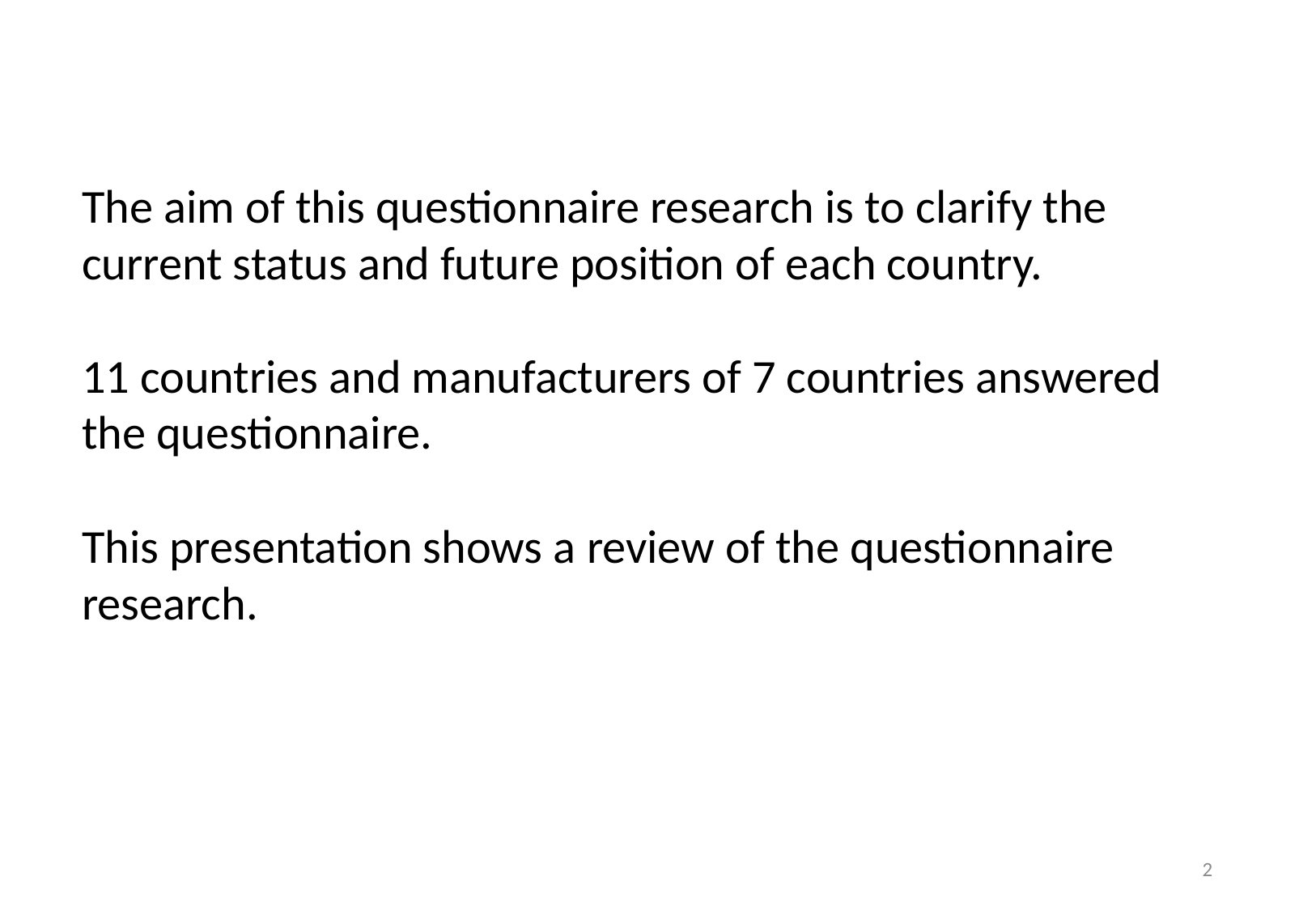

The aim of this questionnaire research is to clarify the current status and future position of each country.

11 countries and manufacturers of 7 countries answered the questionnaire.

This presentation shows a review of the questionnaire research.
2